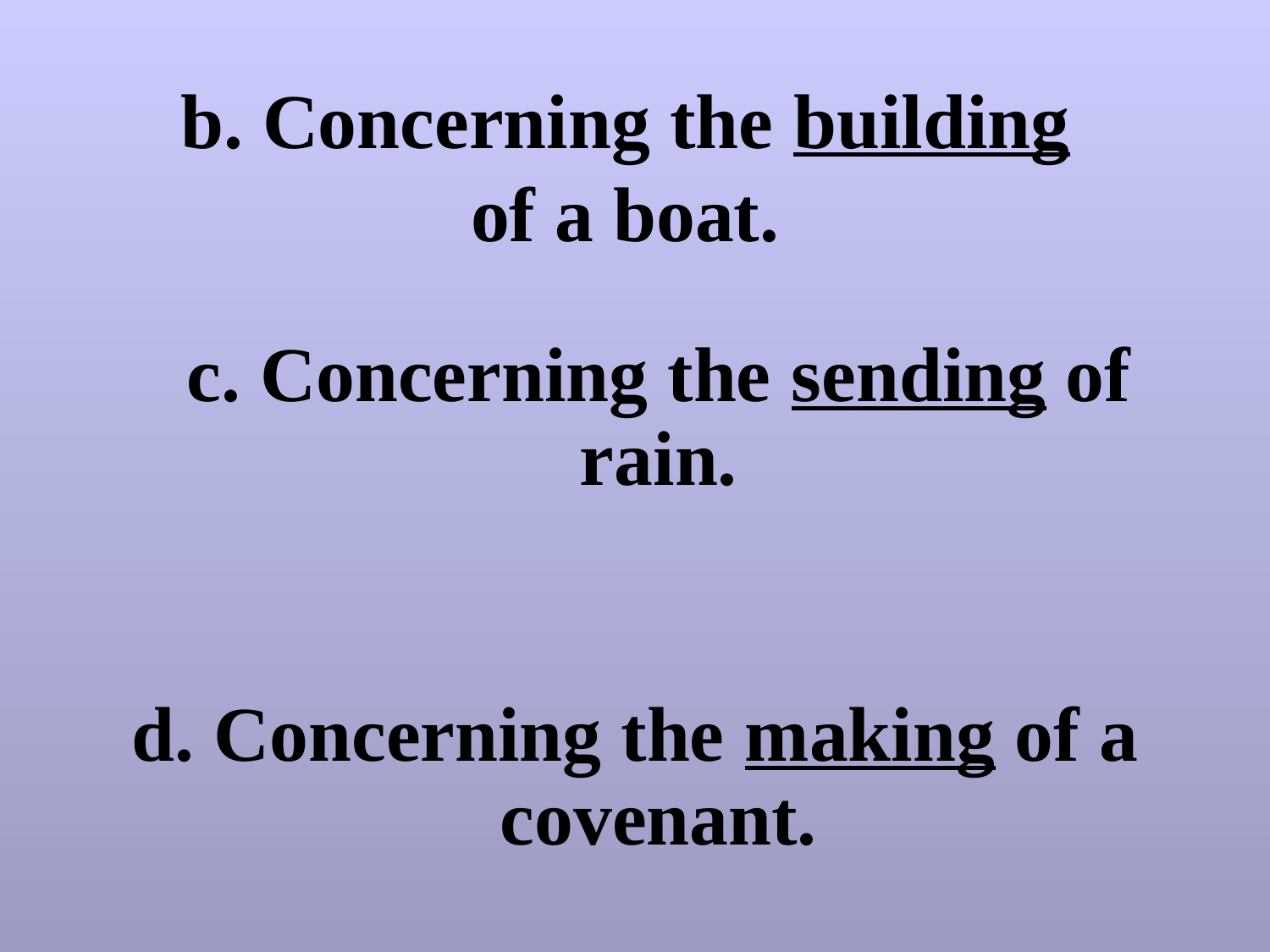

# b. Concerning the building of a boat.
c. Concerning the sending of rain.
d. Concerning the making of a covenant.